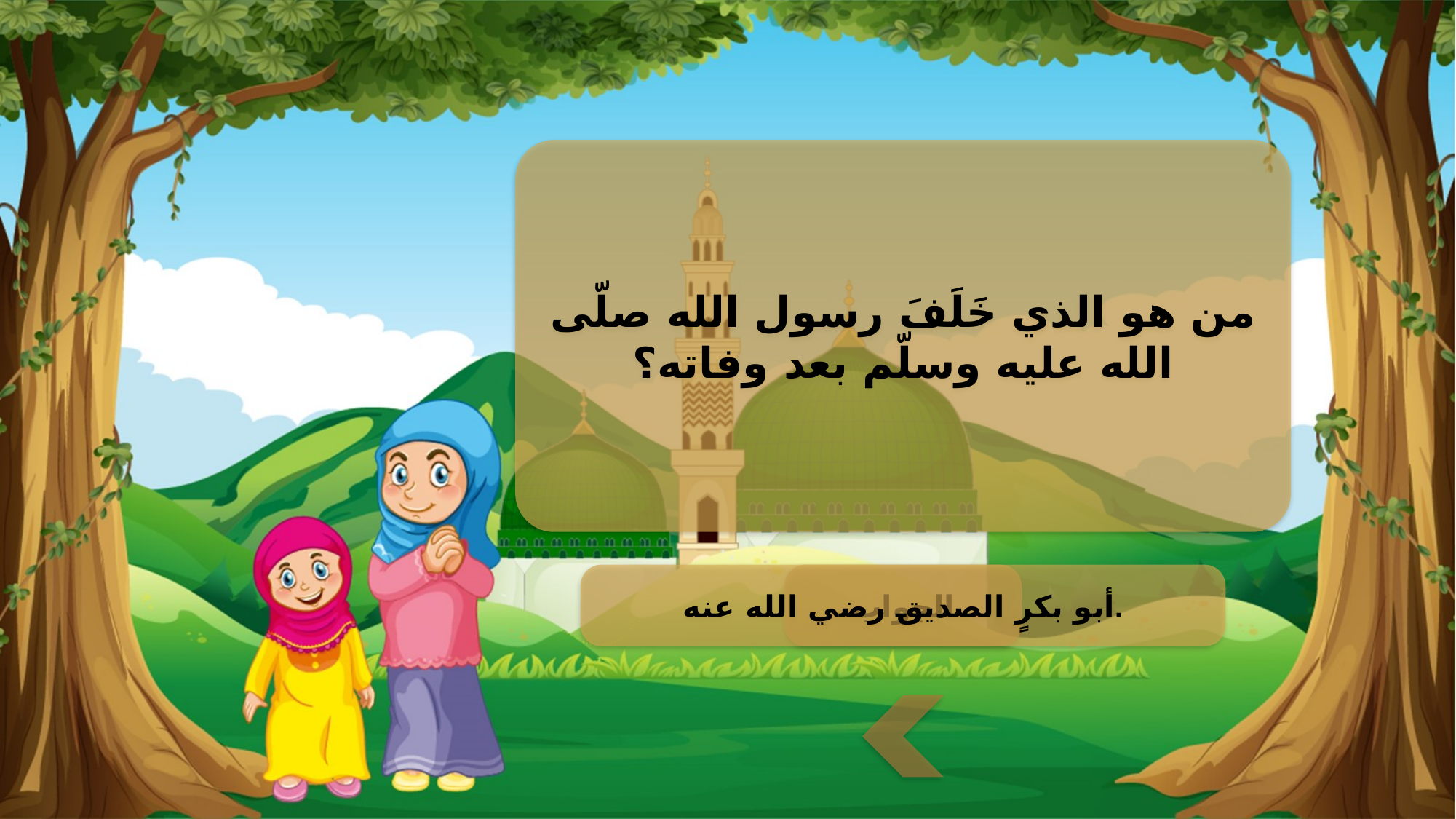

من هو الذي خَلَفَ رسول الله صلّى الله عليه وسلّم بعد وفاته؟
أبو بكرٍ الصديق رضي الله عنه.
الجواب